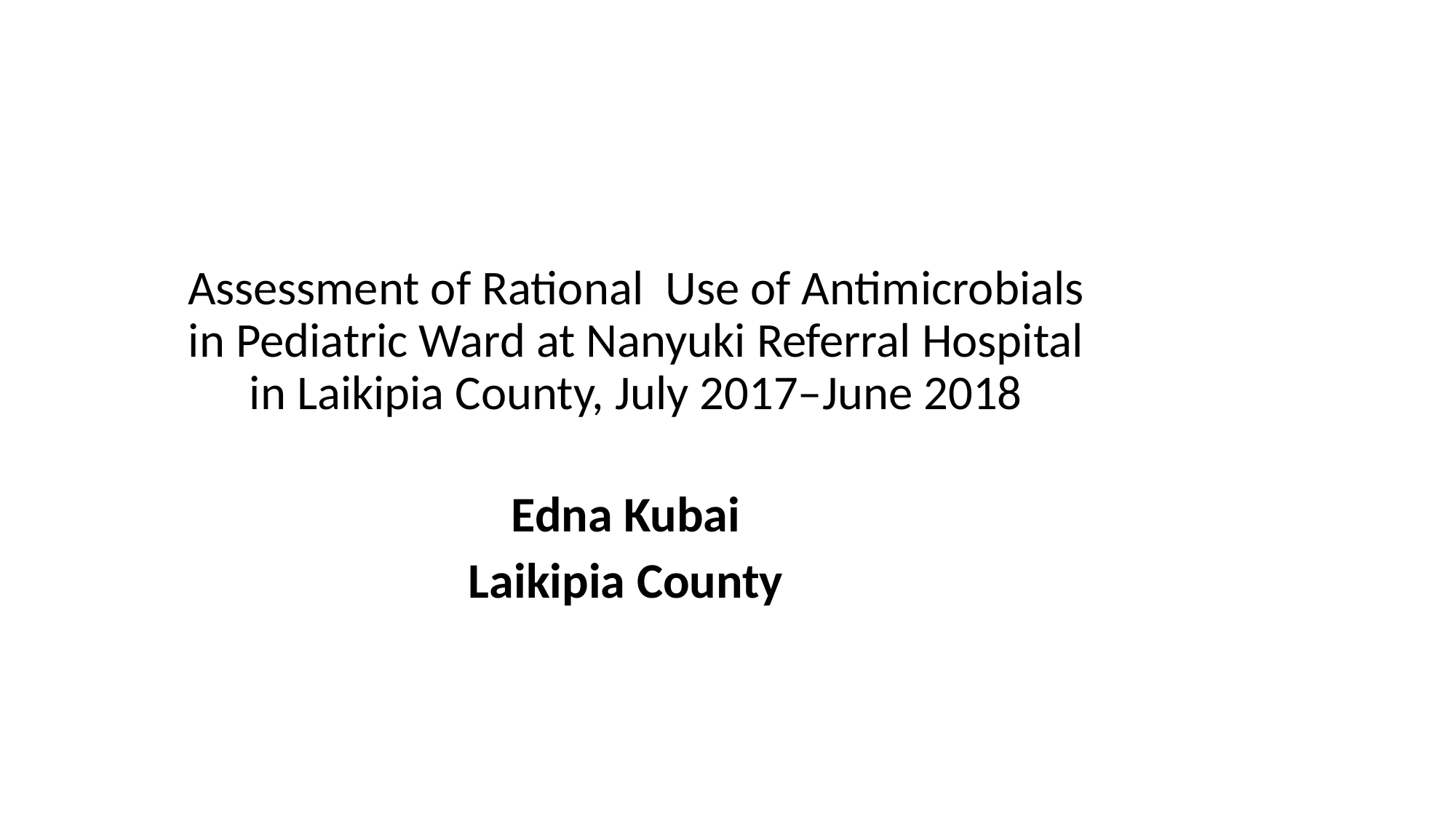

# Assessment of Rational  Use of Antimicrobials in Pediatric Ward at Nanyuki Referral Hospital in Laikipia County, July 2017–June 2018
Edna Kubai
Laikipia County